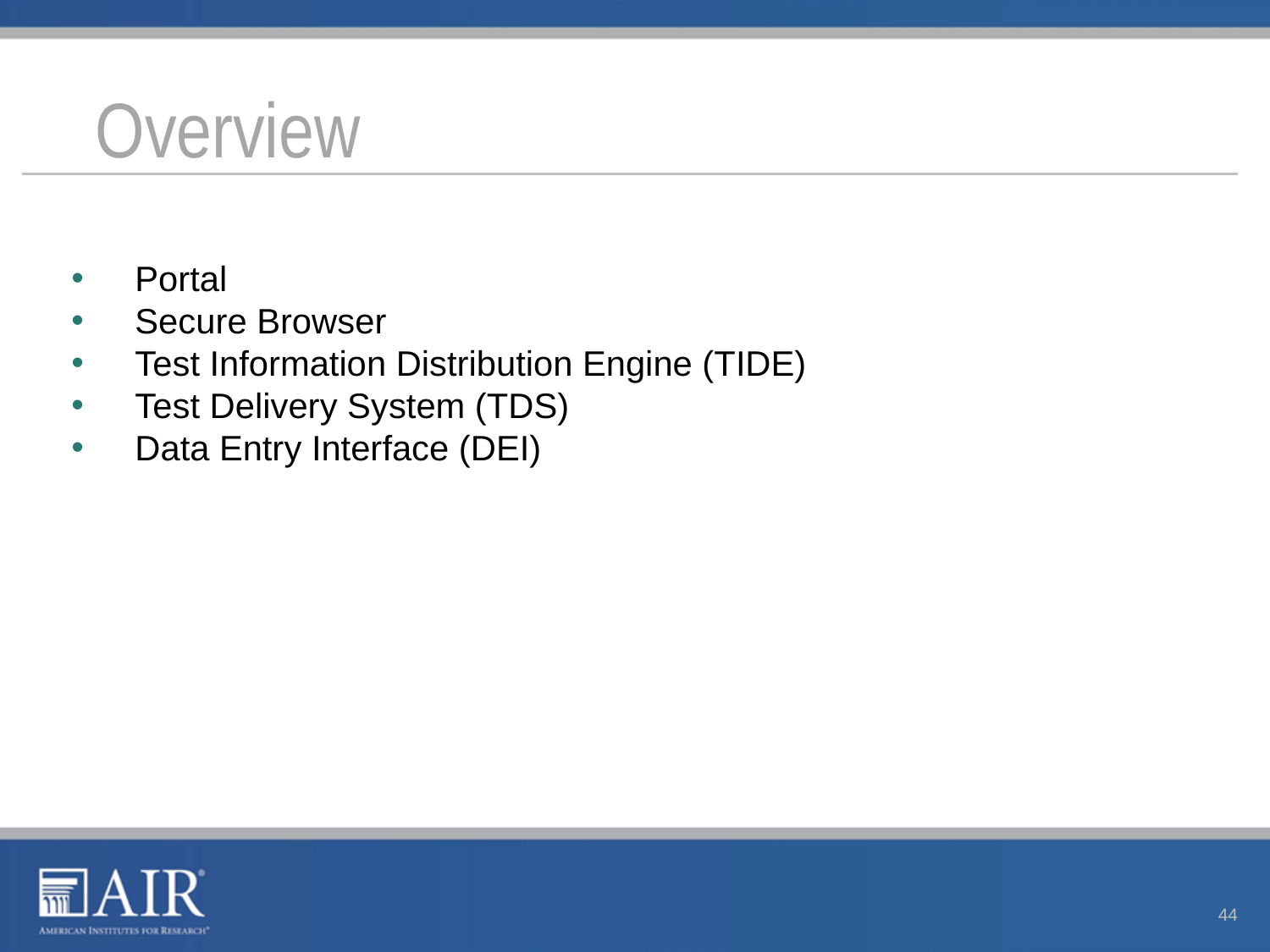

# Overview
Portal
Secure Browser
Test Information Distribution Engine (TIDE)
Test Delivery System (TDS)
Data Entry Interface (DEI)
44